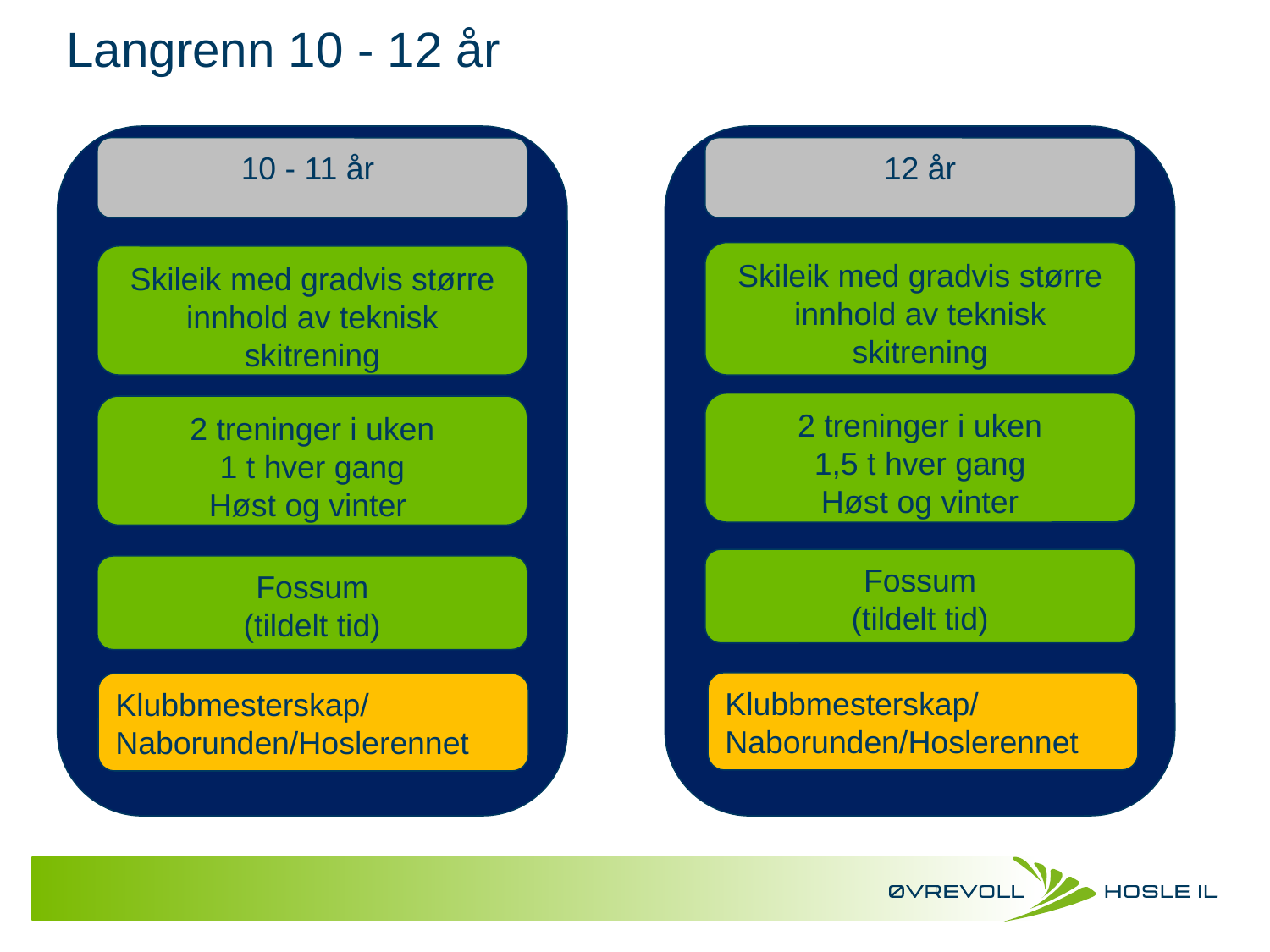

# Langrenn 10 - 12 år

10 - 11 år
12 år
Skileik med gradvis større innhold av teknisk skitrening
Skileik med gradvis større innhold av teknisk skitrening
2 treninger i uken
1,5 t hver gang
Høst og vinter
2 treninger i uken
1 t hver gang
Høst og vinter
Fossum
(tildelt tid)
Fossum
(tildelt tid)
Klubbmesterskap/
Naborunden/Hoslerennet
Klubbmesterskap/
Naborunden/Hoslerennet